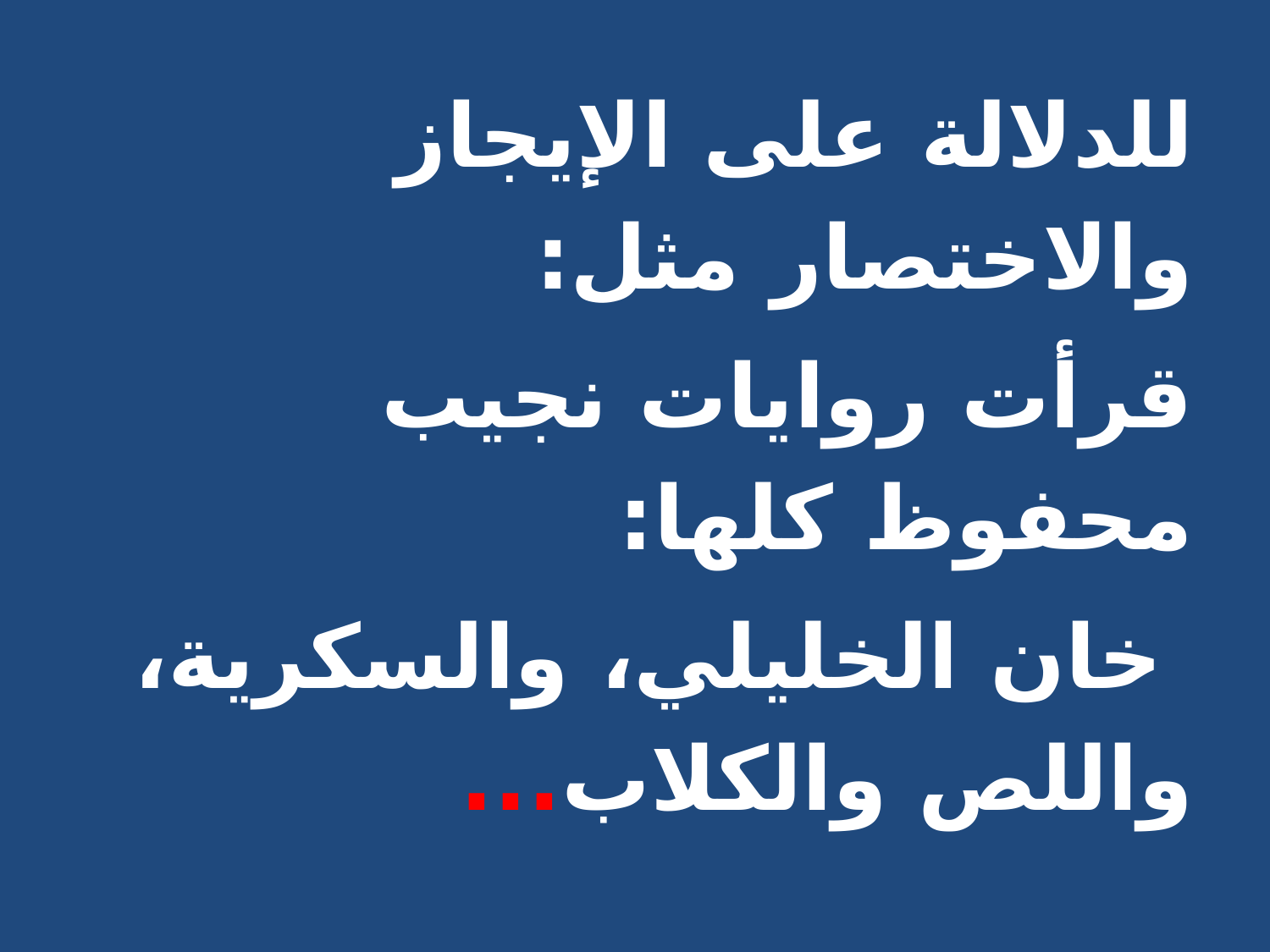

للدلالة على الإيجاز والاختصار مثل:
قرأت روايات نجيب محفوظ كلها:
 خان الخليلي، والسكرية، واللص والكلاب...